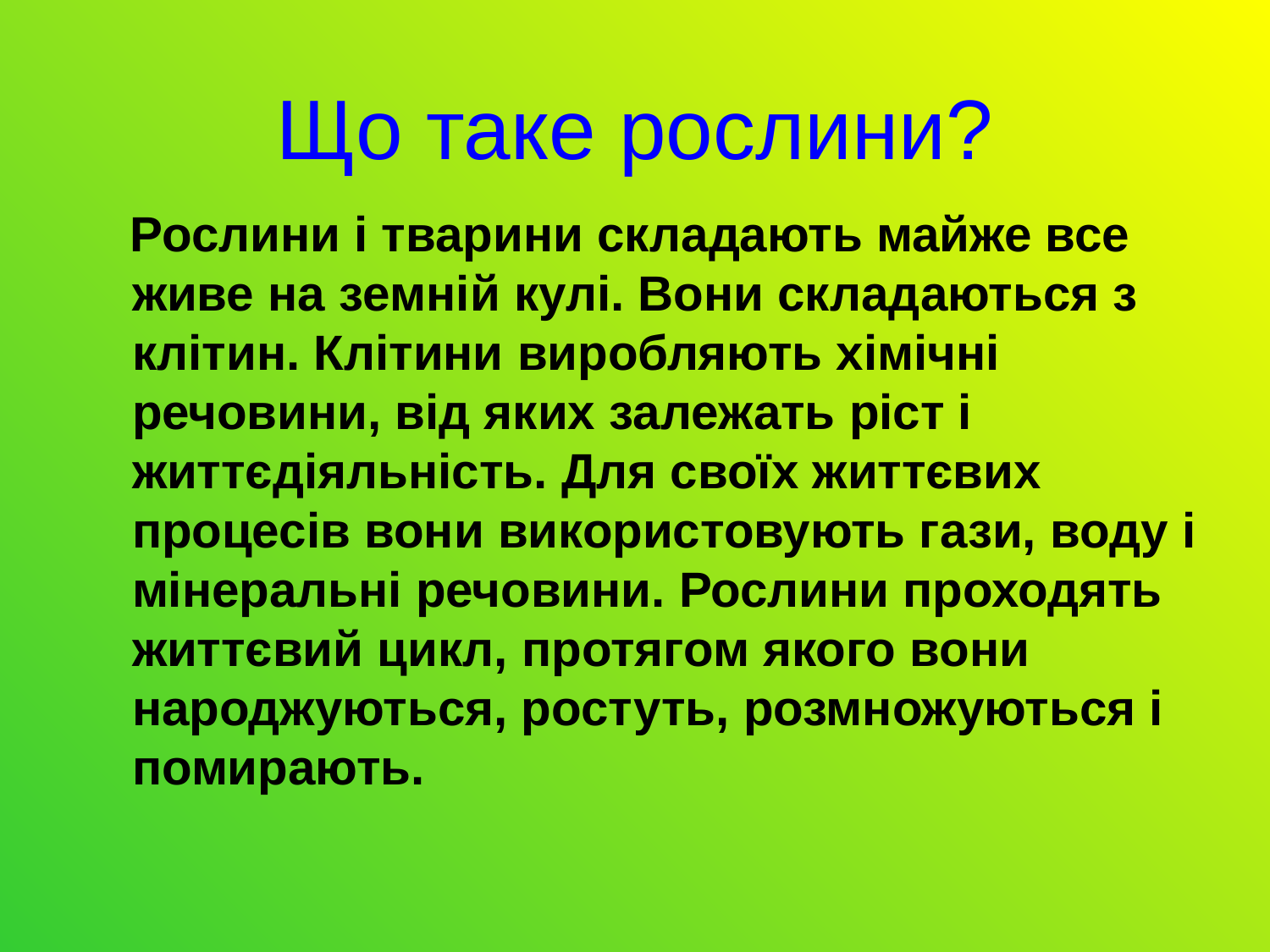

# Що таке рослини?
      Рослини і тварини складають майже все живе на земній кулі. Вони складаються з клітин. Клітини виробляють хімічні речовини, від яких залежать ріст і життєдіяльність. Для своїх життєвих процесів вони використовують гази, воду і мінеральні речовини. Рослини проходять життєвий цикл, протягом якого вони народжуються, ростуть, розмножуються і помирають.